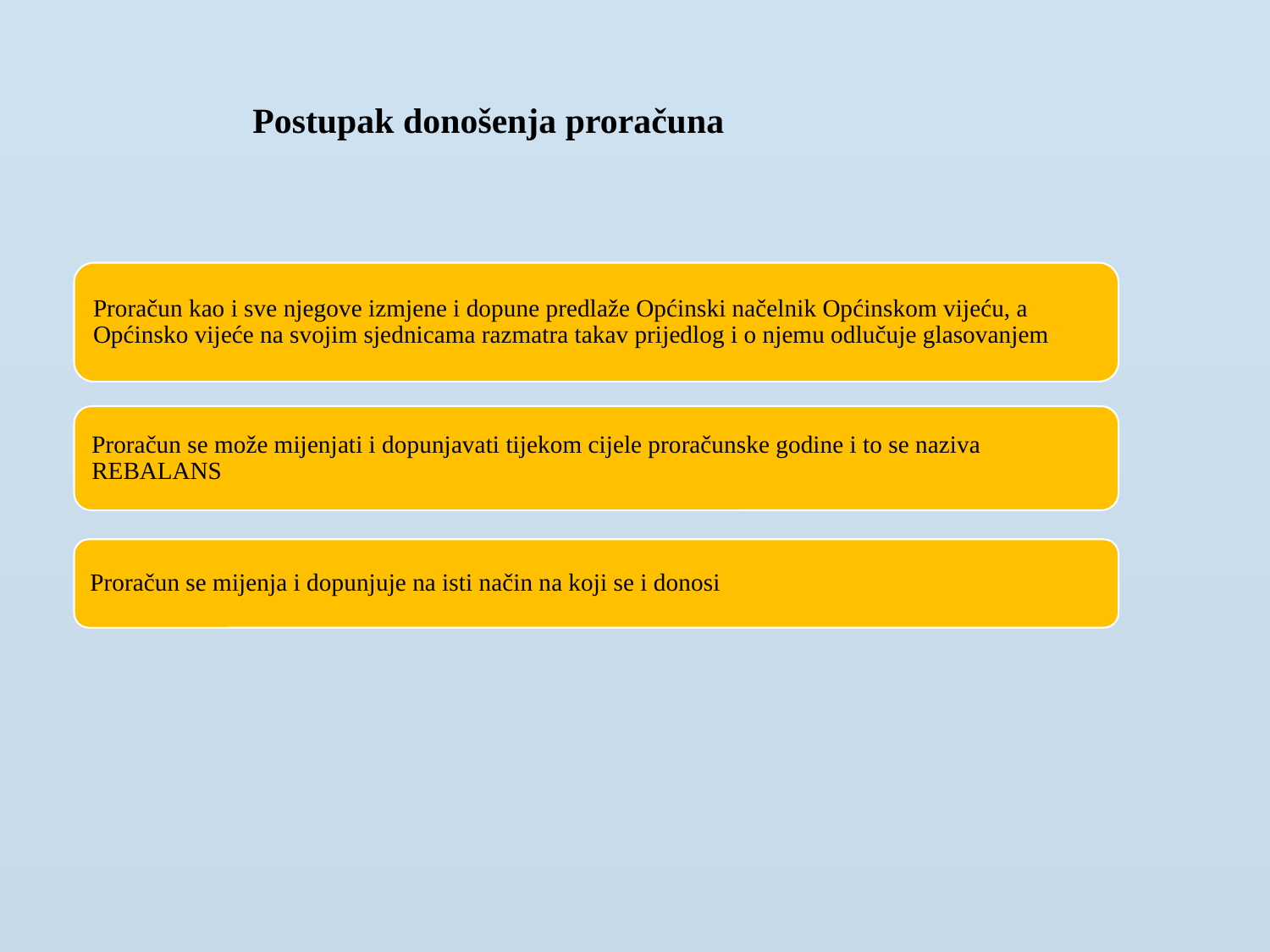

#
Postupak donošenja proračuna
Proračun se može mijenjati i dopunjavati tijekom cijele proračunske godine i to se naziva REBALANS
Proračun se mijenja i dopunjuje na isti način na koji se i donosi
Proračun kao i sve njegove izmjene i dopune predlaže Općinski načelnik Općinskom vijeću, a Općinsko vijeće na svojim sjednicama razmatra takav prijedlog i o njemu odlučuje glasovanjem